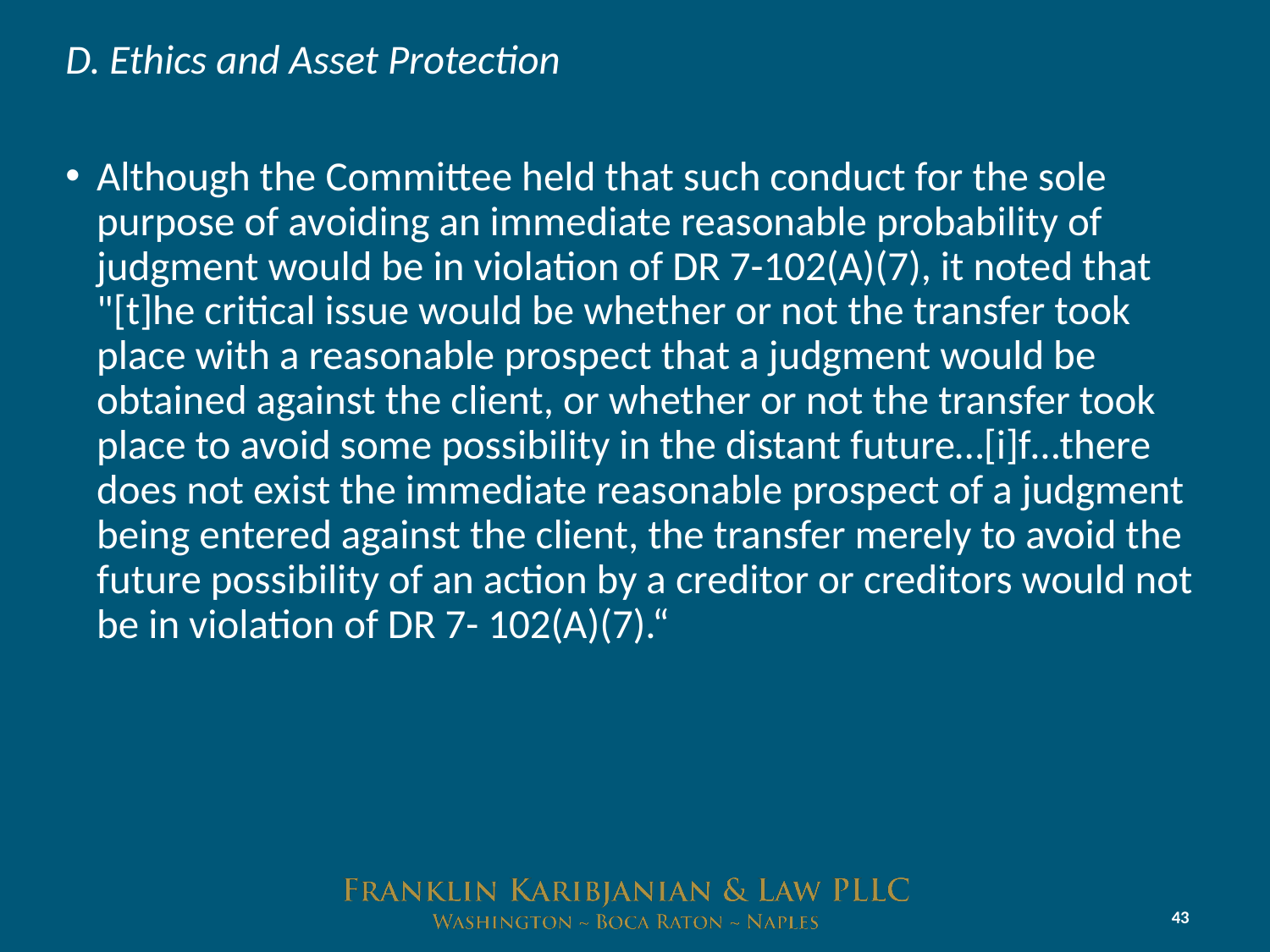

# D. Ethics and Asset Protection
Although the Committee held that such conduct for the sole purpose of avoiding an immediate reasonable probability of judgment would be in violation of DR 7-102(A)(7), it noted that "[t]he critical issue would be whether or not the transfer took place with a reasonable prospect that a judgment would be obtained against the client, or whether or not the transfer took place to avoid some possibility in the distant future…[i]f…there does not exist the immediate reasonable prospect of a judgment being entered against the client, the transfer merely to avoid the future possibility of an action by a creditor or creditors would not be in violation of DR 7- 102(A)(7).“